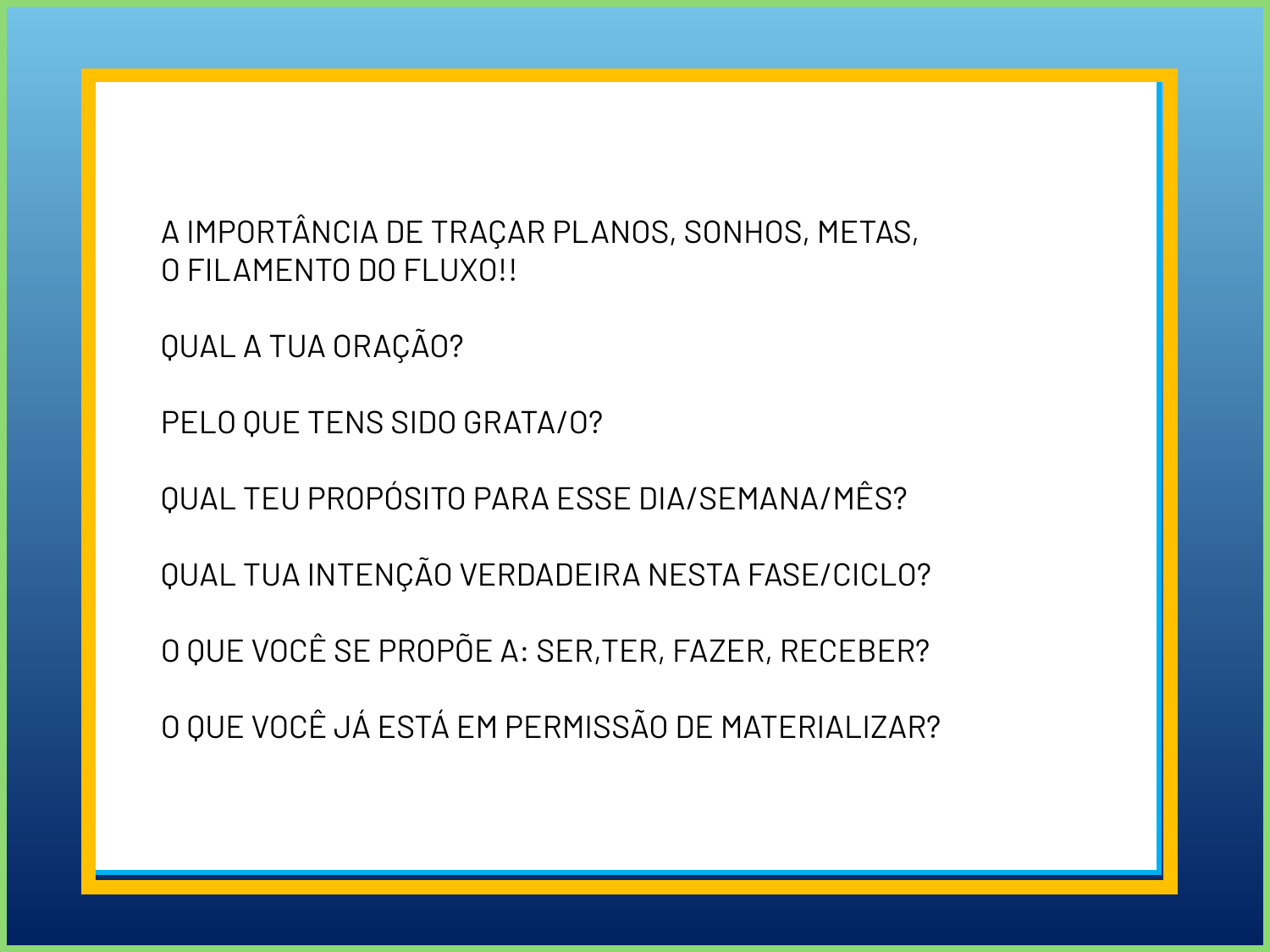

A IMPORTÂNCIA DE TRAÇAR PLANOS, SONHOS, METAS,
O FILAMENTO DO FLUXO!!

QUAL A TUA ORAÇÃO?

PELO QUE TENS SIDO GRATA/O?

QUAL TEU PROPÓSITO PARA ESSE DIA/SEMANA/MÊS?

QUAL TUA INTENÇÃO VERDADEIRA NESTA FASE/CICLO?

O QUE VOCÊ SE PROPÕE A: SER,TER, FAZER, RECEBER?

O QUE VOCÊ JÁ ESTÁ EM PERMISSÃO DE MATERIALIZAR?